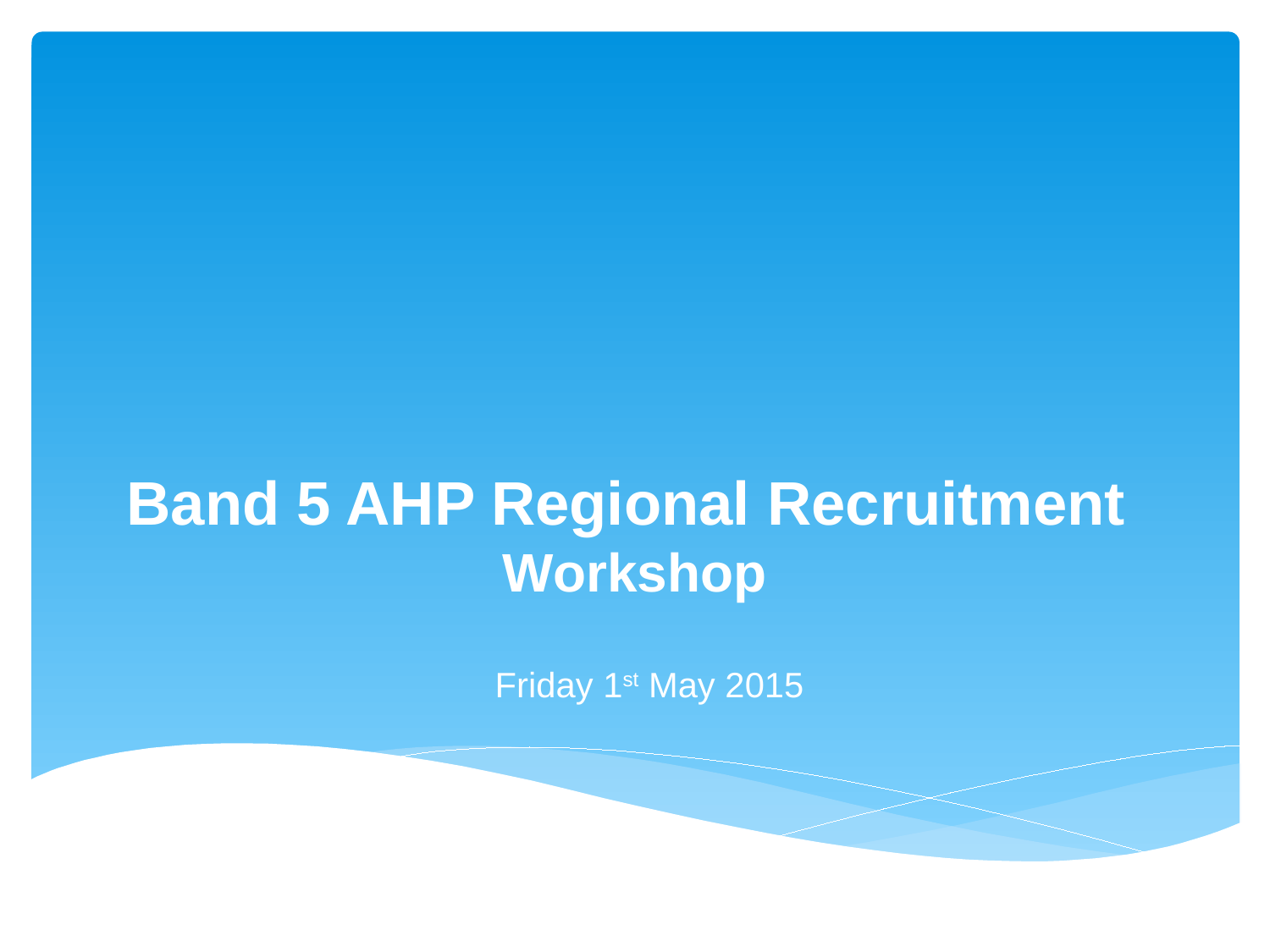

# Band 5 AHP Regional Recruitment Workshop
Friday 1st May 2015